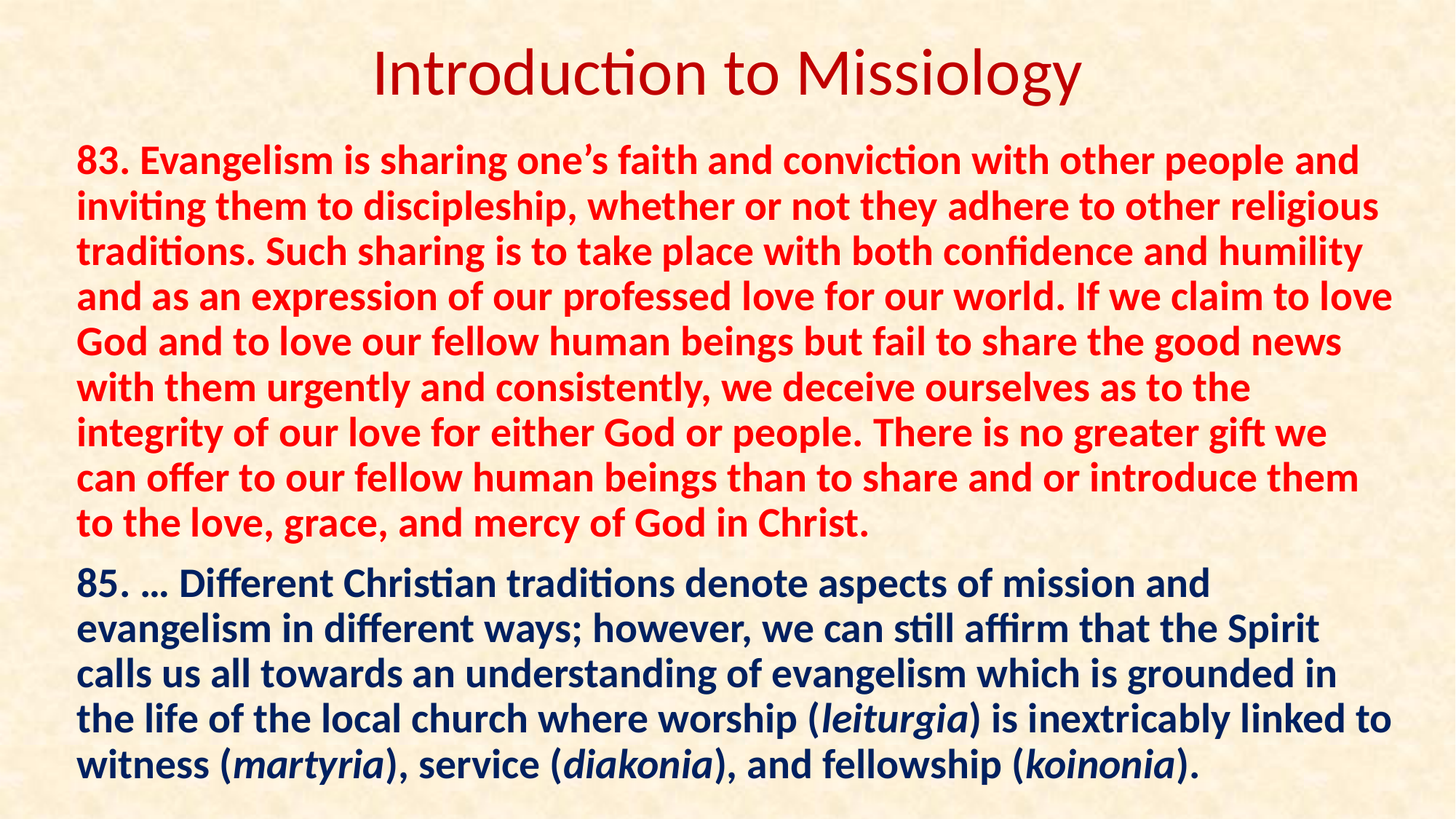

# Introduction to Missiology
83. Evangelism is sharing one’s faith and conviction with other people and inviting them to discipleship, whether or not they adhere to other religious traditions. Such sharing is to take place with both confidence and humility and as an expression of our professed love for our world. If we claim to love God and to love our fellow human beings but fail to share the good news with them urgently and consistently, we deceive ourselves as to the integrity of our love for either God or people. There is no greater gift we can offer to our fellow human beings than to share and or introduce them to the love, grace, and mercy of God in Christ.
85. … Different Christian traditions denote aspects of mission and evangelism in different ways; however, we can still affirm that the Spirit calls us all towards an understanding of evangelism which is grounded in the life of the local church where worship (leiturgia) is inextricably linked to witness (martyria), service (diakonia), and fellowship (koinonia).